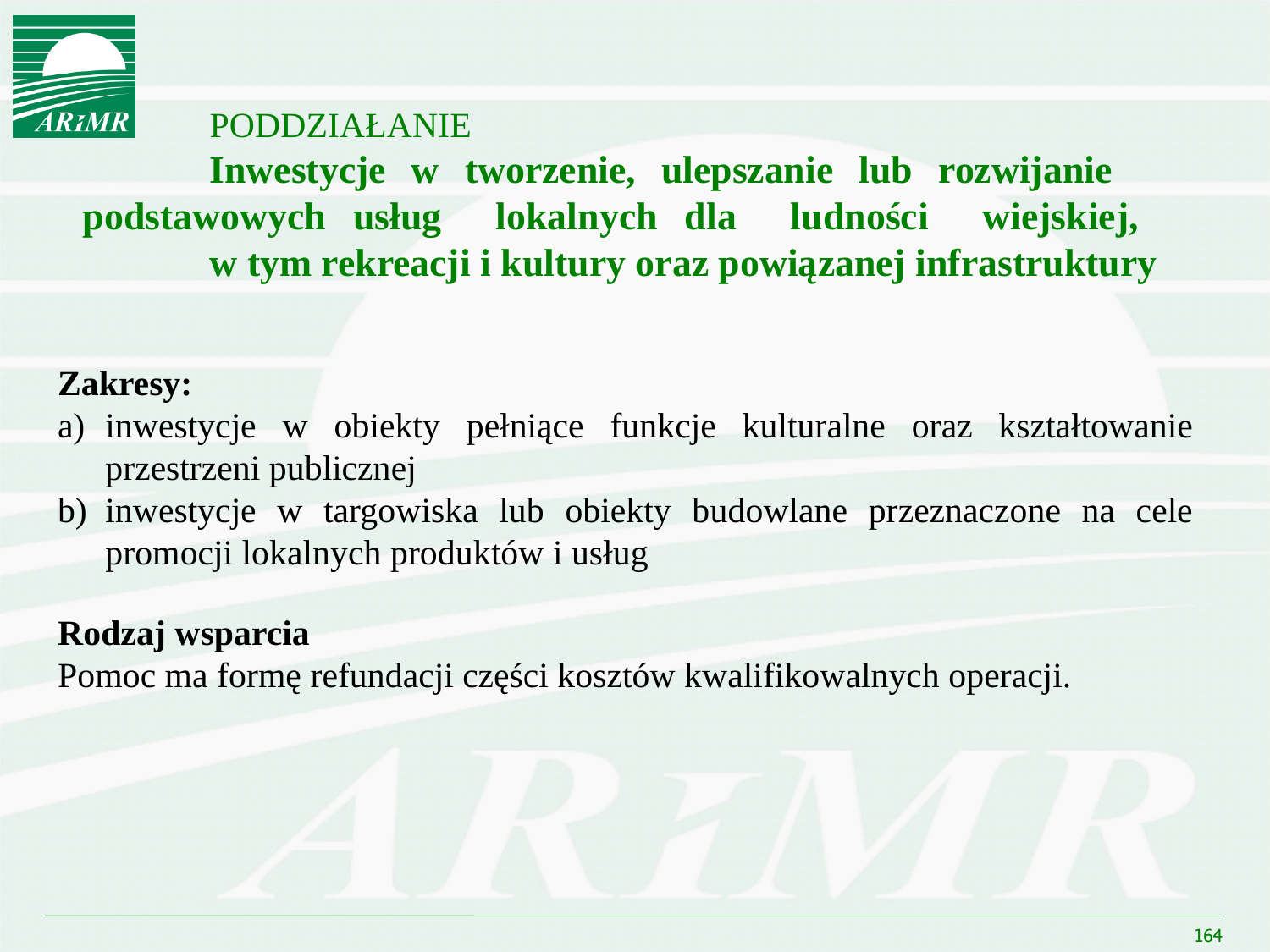

PODDZIAŁANIE
		Inwestycje w tworzenie, ulepszanie lub rozwijanie 	podstawowych usług  lokalnych dla  ludności  wiejskiej,
      	w tym rekreacji i kultury oraz powiązanej infrastruktury

Zakresy:
inwestycje w obiekty pełniące funkcje kulturalne oraz kształtowanie przestrzeni publicznej
inwestycje w targowiska lub obiekty budowlane przeznaczone na cele promocji lokalnych produktów i usług

Rodzaj wsparcia
Pomoc ma formę refundacji części kosztów kwalifikowalnych operacji.

164